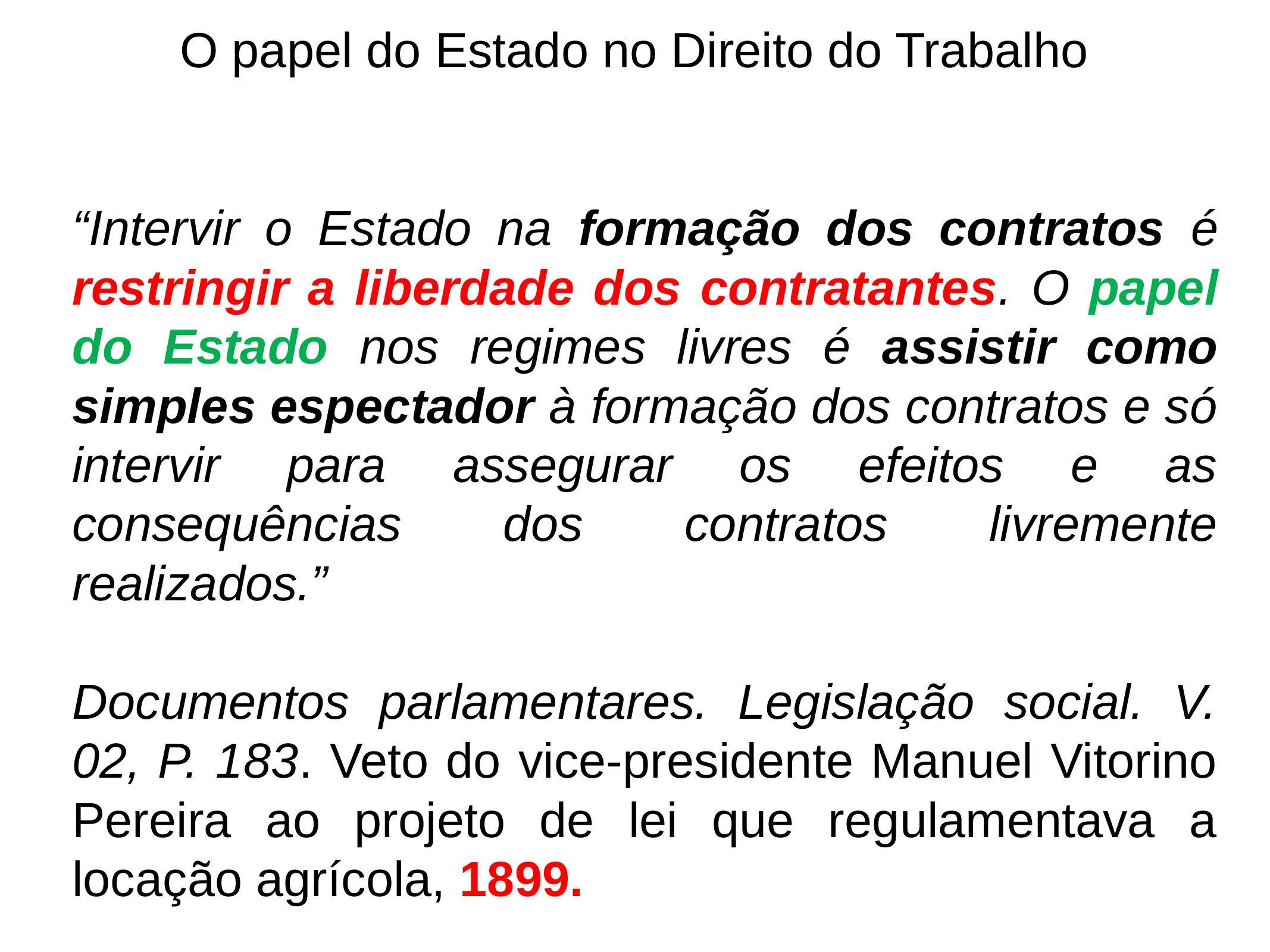

O papel do Estado no Direito do Trabalho
“Intervir o Estado na formação dos contratos é restringir a liberdade dos contratantes. O papel do Estado nos regimes livres é assistir como simples espectador à formação dos contratos e só intervir para assegurar os efeitos e as consequências dos contratos livremente realizados.”

Documentos parlamentares. Legislação social. V. 02, P. 183. Veto do vice-presidente Manuel Vitorino Pereira ao projeto de lei que regulamentava a locação agrícola, 1899.